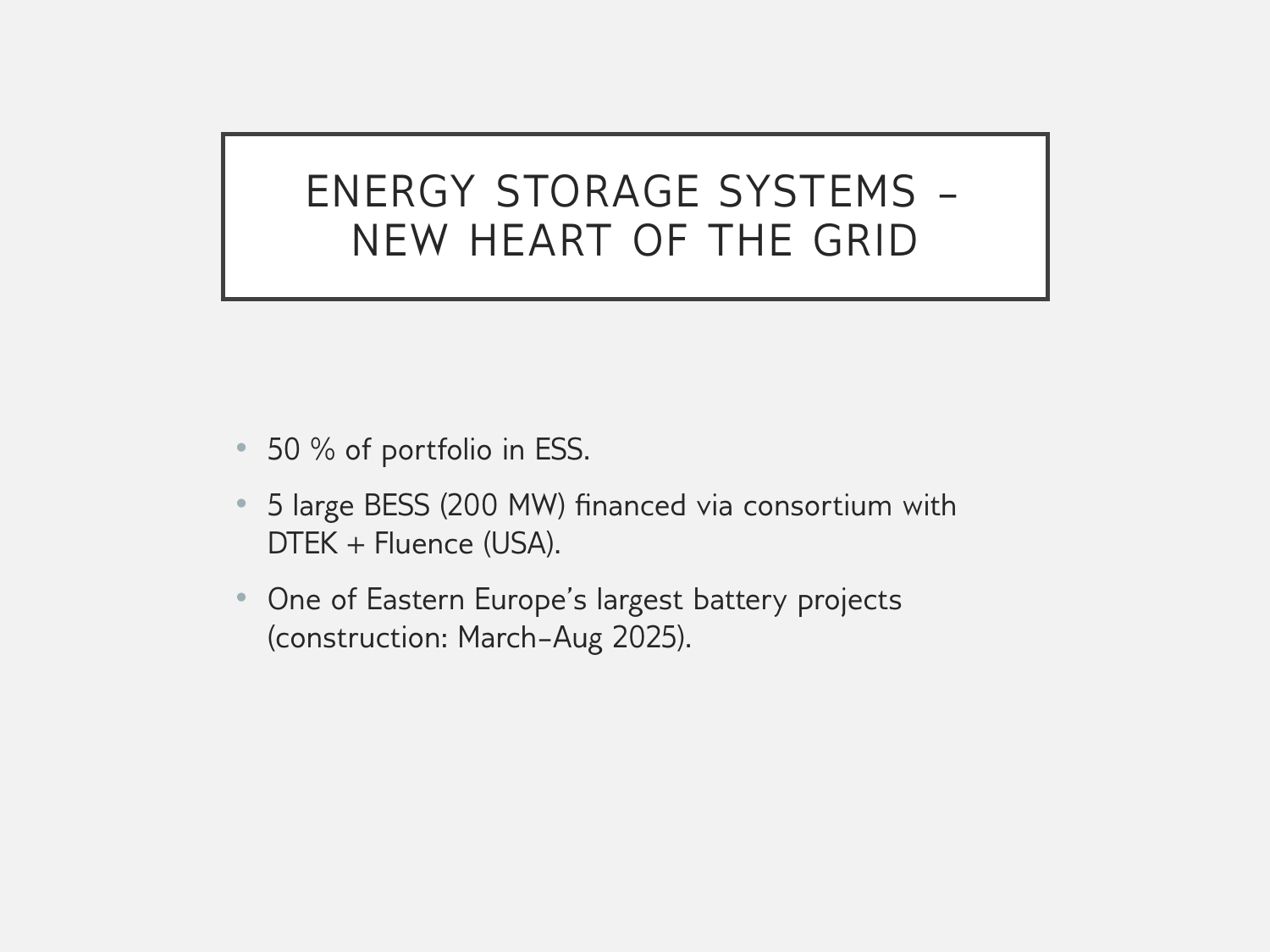

# Energy Storage Systems – New Heart of the Grid

50 % of portfolio in ESS.
5 large BESS (200 MW) financed via consortium with DTEK + Fluence (USA).
One of Eastern Europe’s largest battery projects (construction: March–Aug 2025).